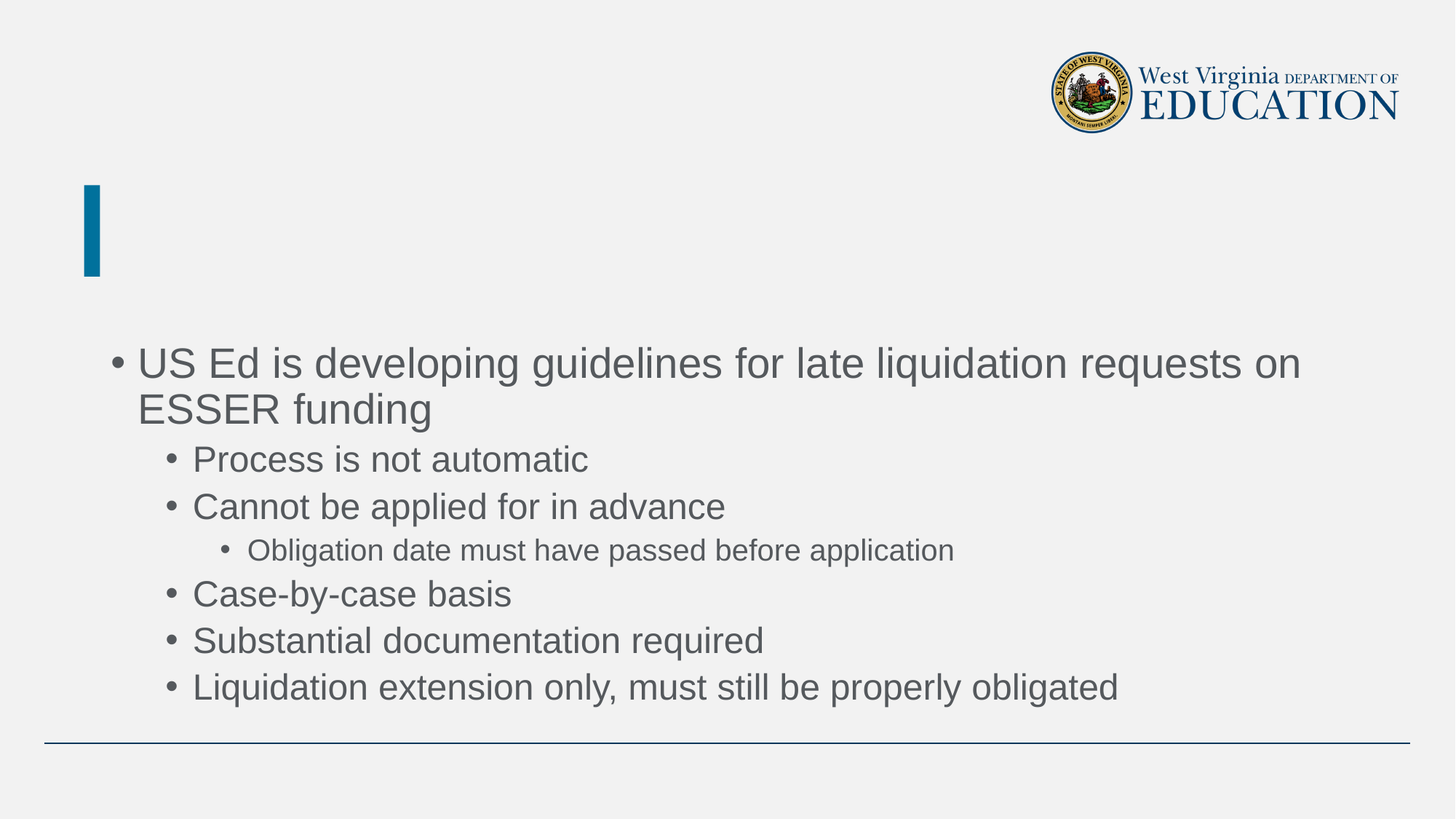

#
US Ed is developing guidelines for late liquidation requests on ESSER funding
Process is not automatic
Cannot be applied for in advance
Obligation date must have passed before application
Case-by-case basis
Substantial documentation required
Liquidation extension only, must still be properly obligated